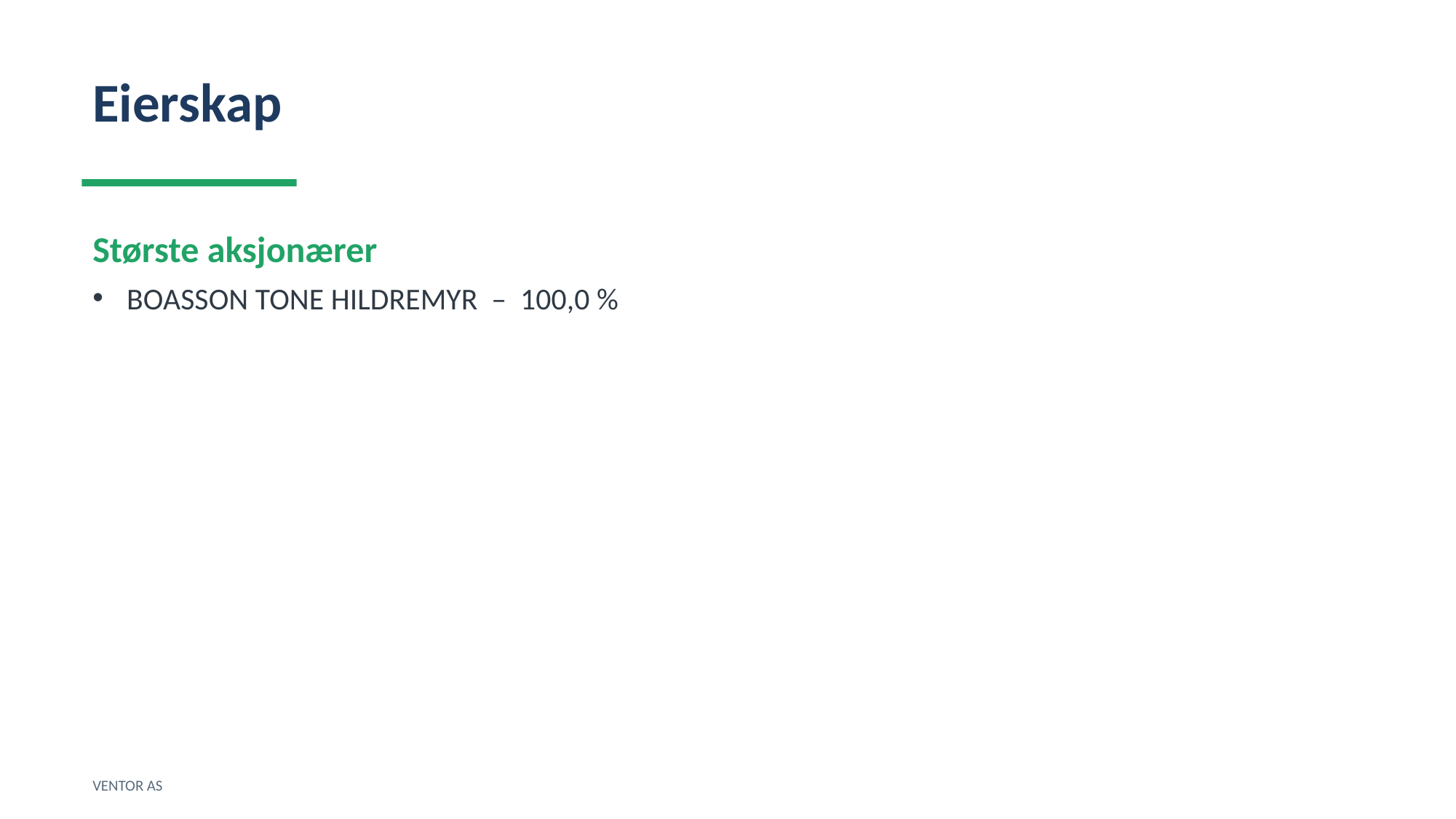

Eierskap

Største aksjonærer
BOASSON TONE HILDREMYR  –  100,0 %
VENTOR AS